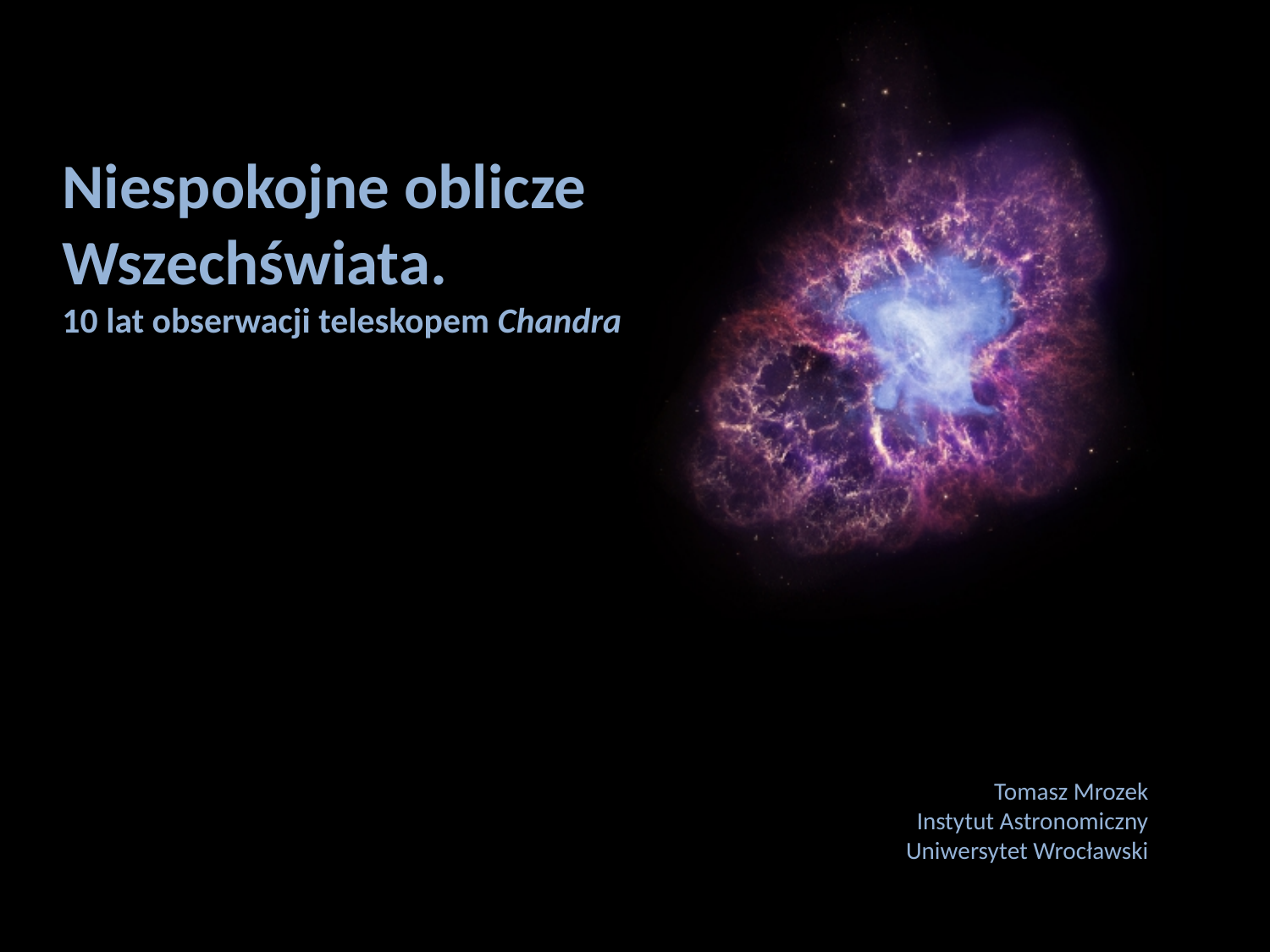

Niespokojne oblicze
Wszechświata.
10 lat obserwacji teleskopem Chandra

Tomasz Mrozek
Instytut Astronomiczny
Uniwersytet Wrocławski